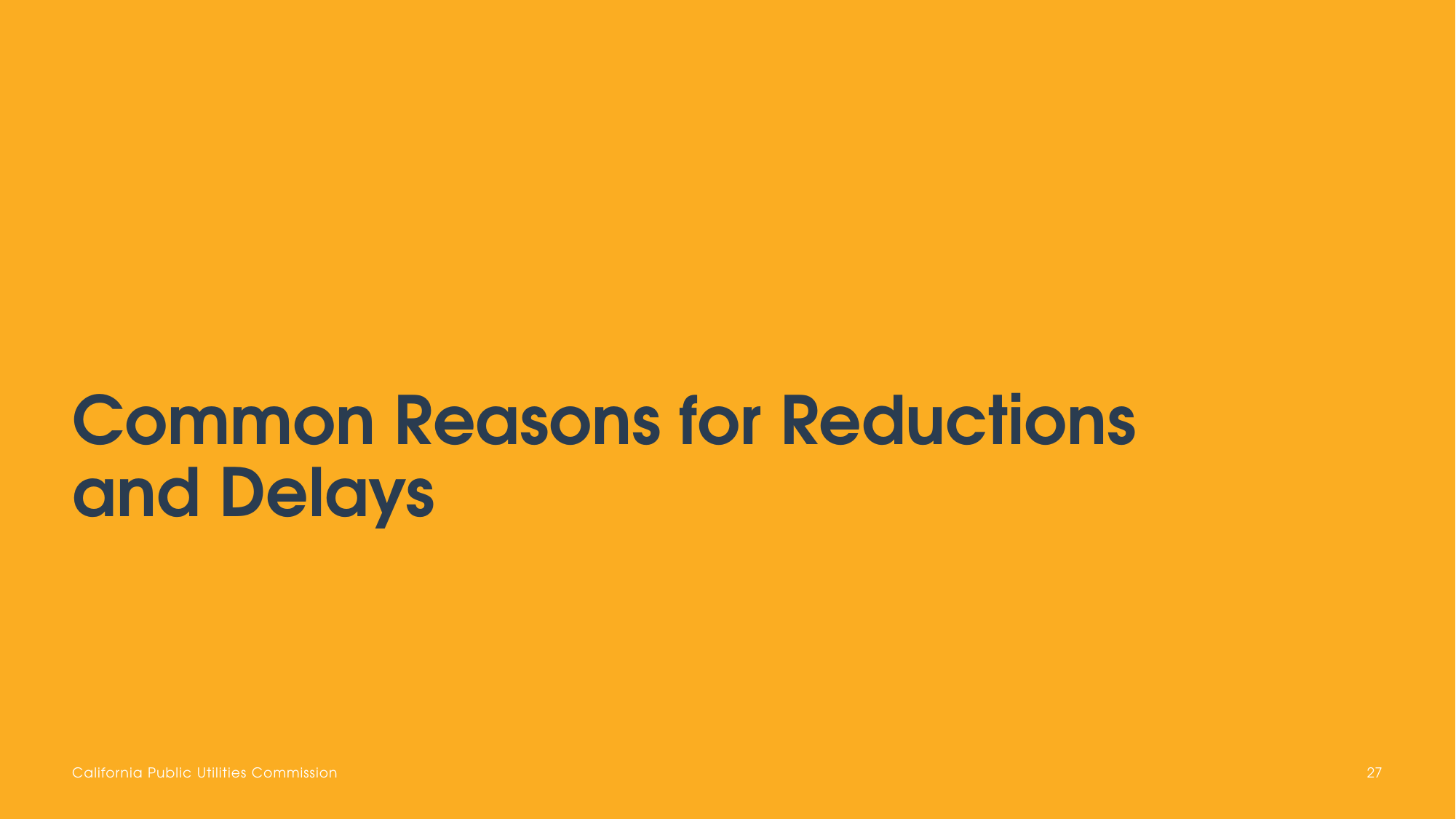

# Common Reasons for Reductions and Delays

27